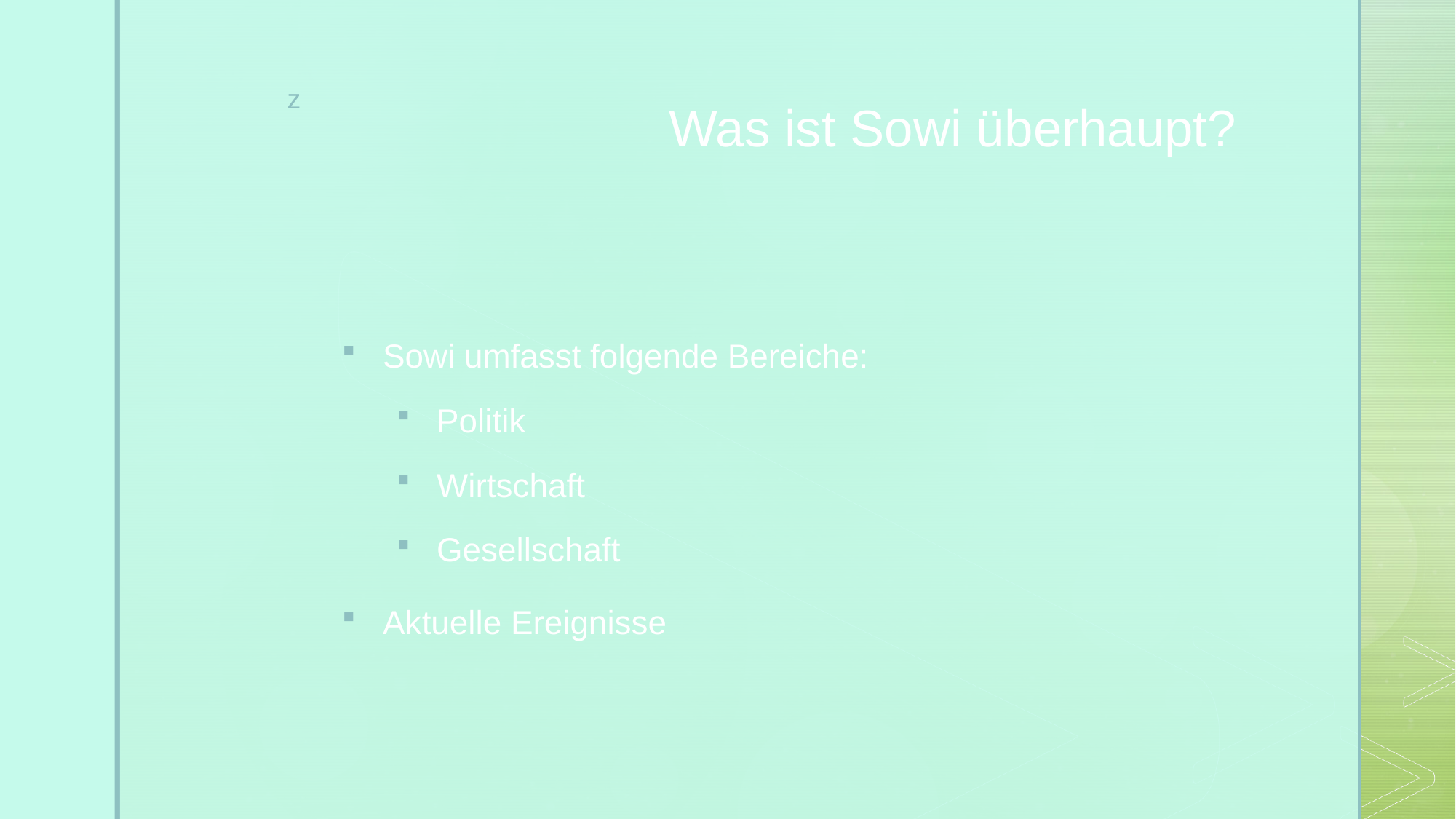

Was ist Sowi überhaupt?
Sowi umfasst folgende Bereiche:
Politik
Wirtschaft
Gesellschaft
Aktuelle Ereignisse